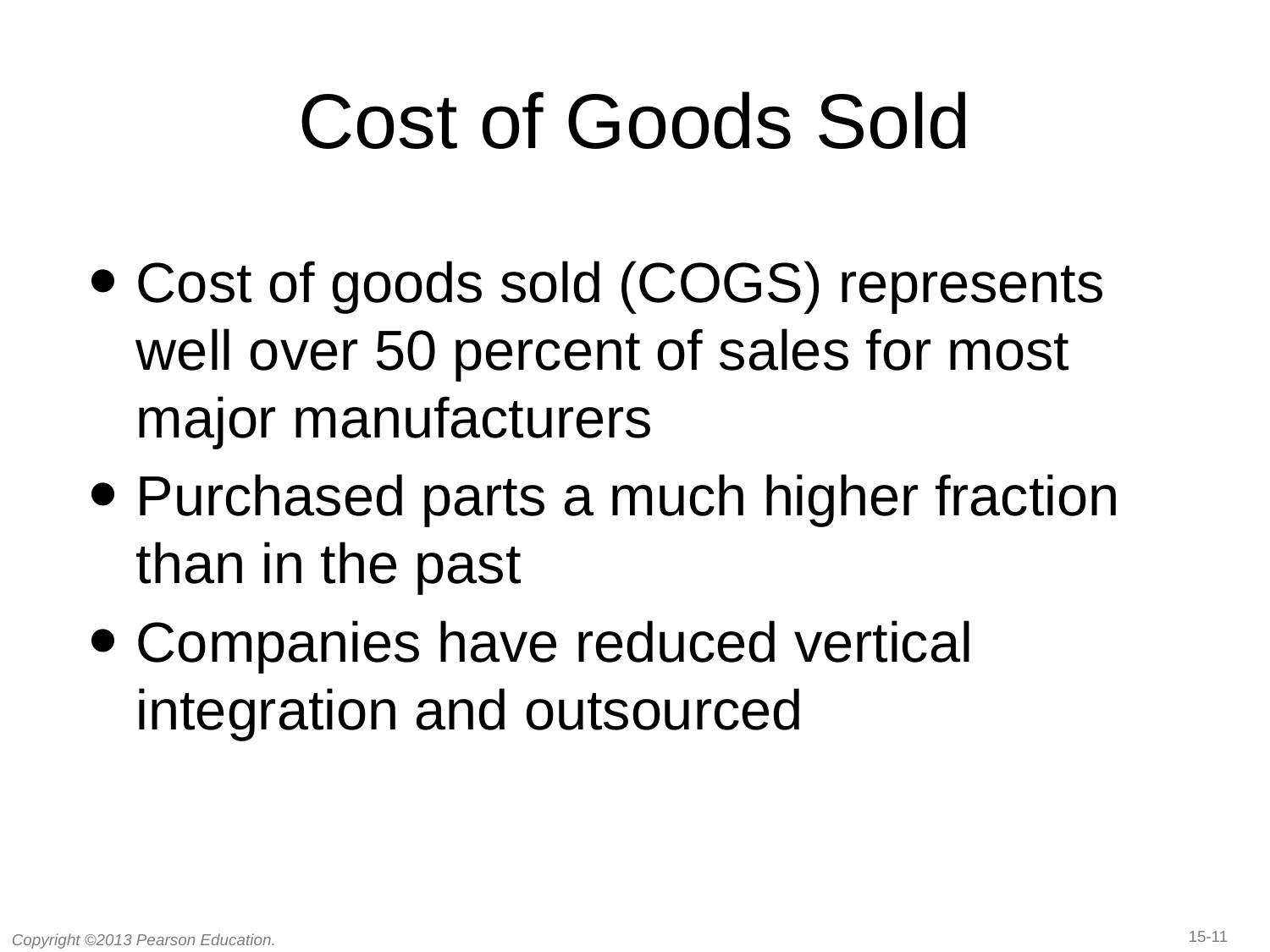

# Cost of Goods Sold
Cost of goods sold (COGS) represents well over 50 percent of sales for most major manufacturers
Purchased parts a much higher fraction than in the past
Companies have reduced vertical integration and outsourced